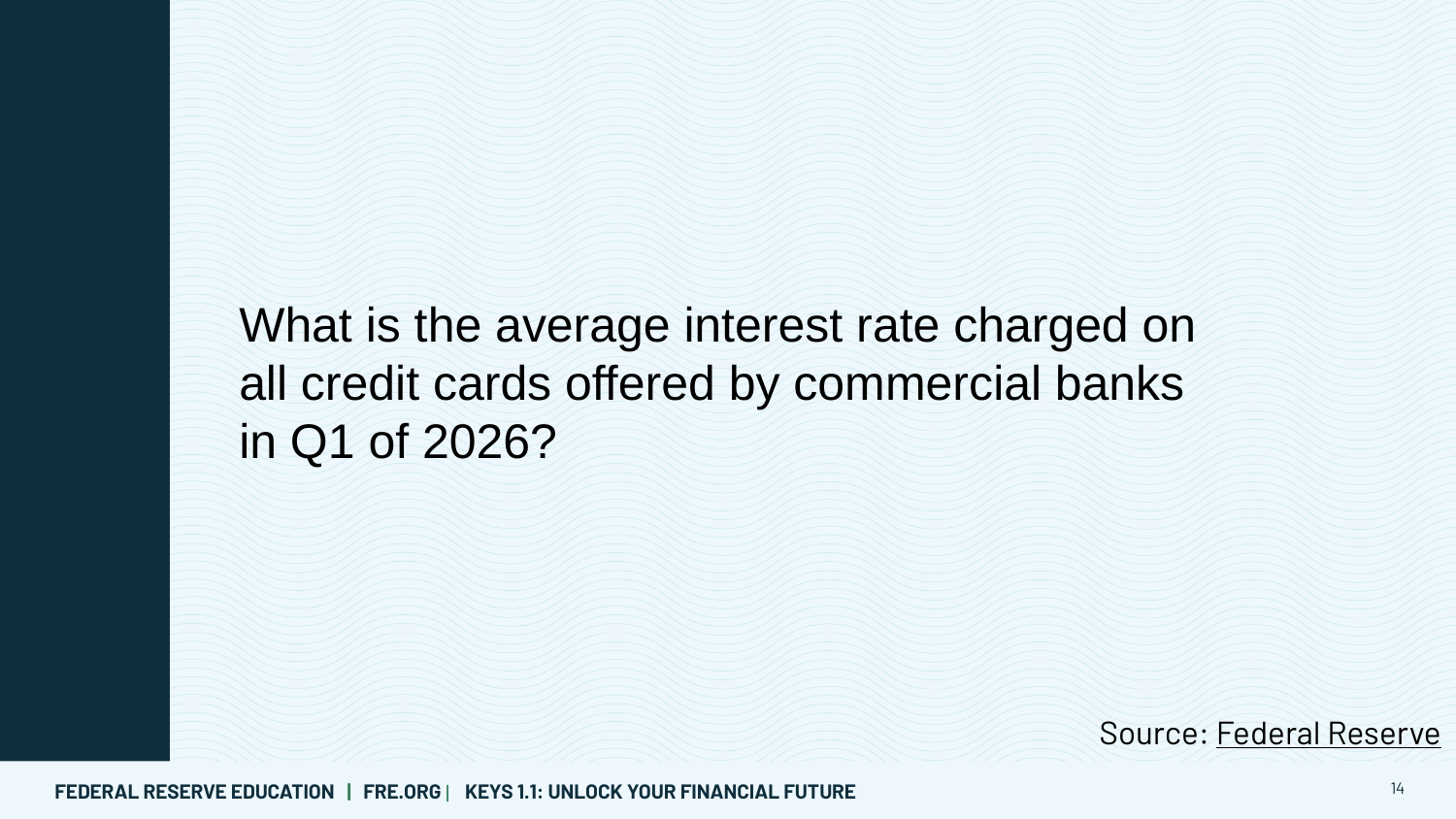

Question 6 of 10
What is the average interest rate charged on all credit cards offered by commercial banks in Q1 of 2026?
Source: Federal Reserve